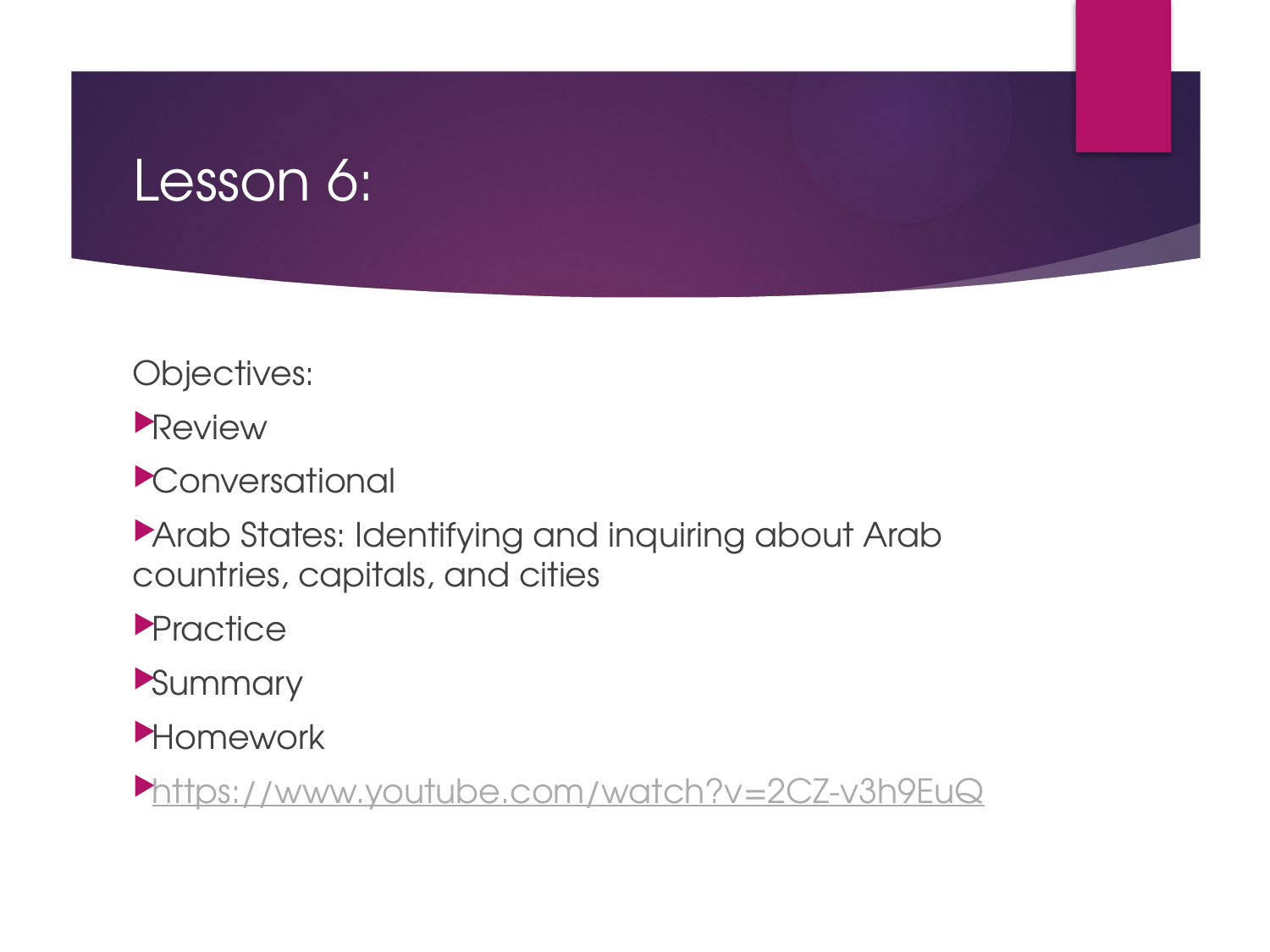

# Lesson 6:
Objectives:
Review
Conversational
Arab States: Identifying and inquiring about Arab countries, capitals, and cities
Practice
Summary
Homework
https://www.youtube.com/watch?v=2CZ-v3h9EuQ